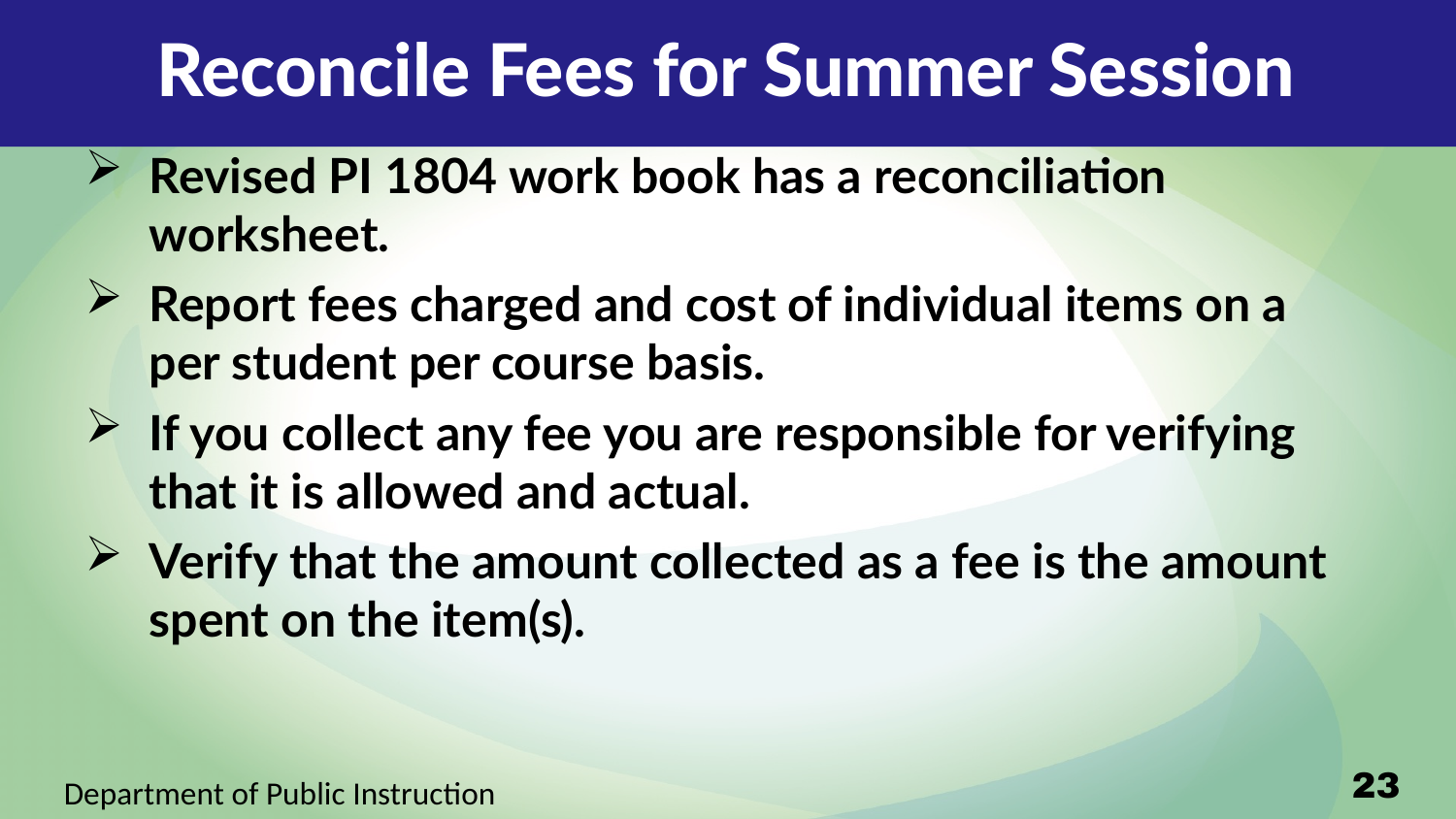

# Reconcile Fees for Summer Session
Revised PI 1804 work book has a reconciliation worksheet.
Report fees charged and cost of individual items on a per student per course basis.
If you collect any fee you are responsible for verifying that it is allowed and actual.
Verify that the amount collected as a fee is the amount spent on the item(s).
23
Department of Public Instruction